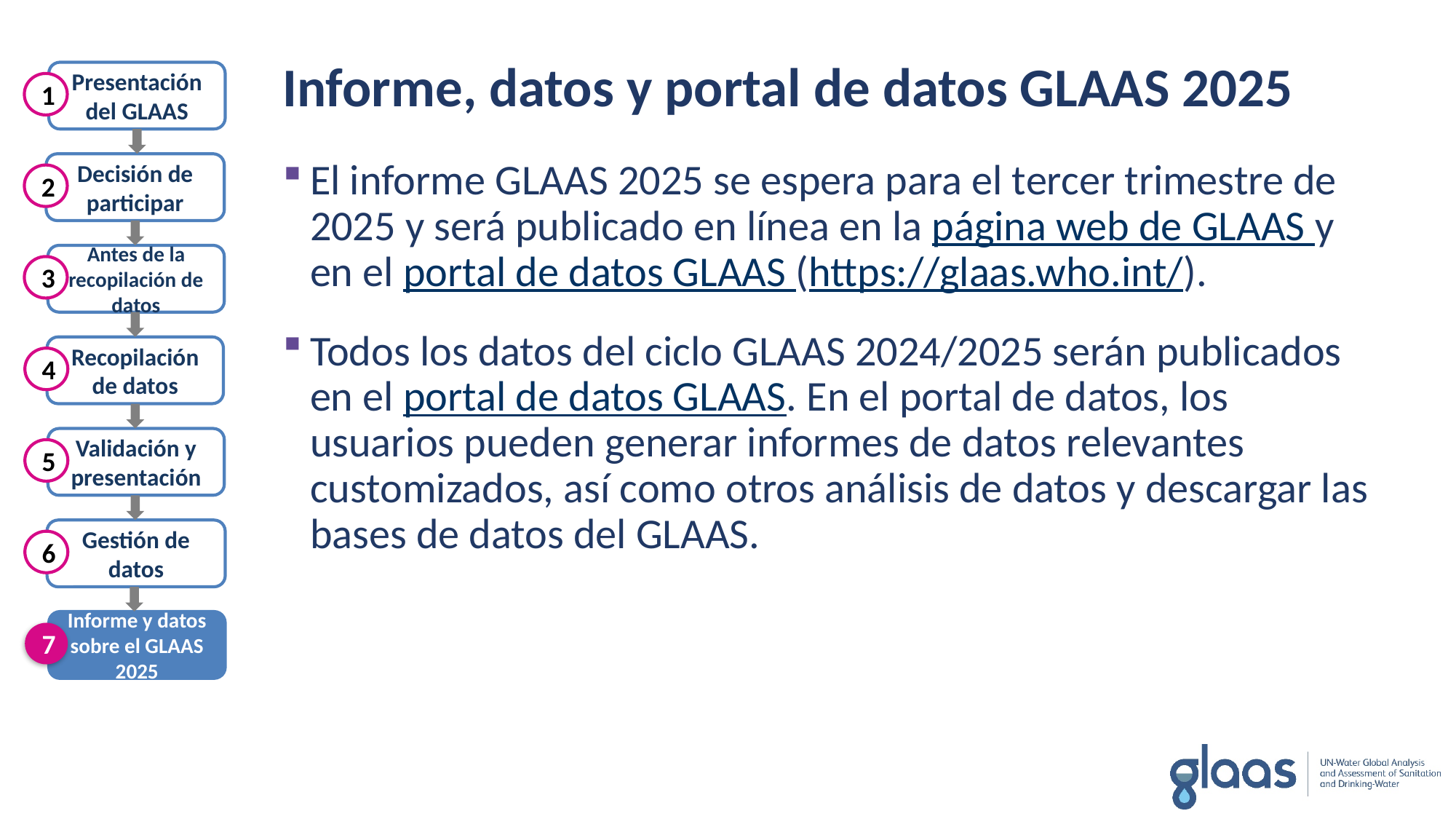

Informe, datos y portal de datos GLAAS 2025
Presentación del GLAAS
Decisión de participar
Antes de la recopilación de datos
Recopilación de datos
Validación y presentación
Gestión de datos
Informe y datos sobre el GLAAS 2025
1
2
3
4
5
6
7

El informe GLAAS 2025 se espera para el tercer trimestre de 2025 y será publicado en línea en la página web de GLAAS y en el portal de datos GLAAS (https://glaas.who.int/).
Todos los datos del ciclo GLAAS 2024/2025 serán publicados en el portal de datos GLAAS. En el portal de datos, los usuarios pueden generar informes de datos relevantes customizados, así como otros análisis de datos y descargar las bases de datos del GLAAS.